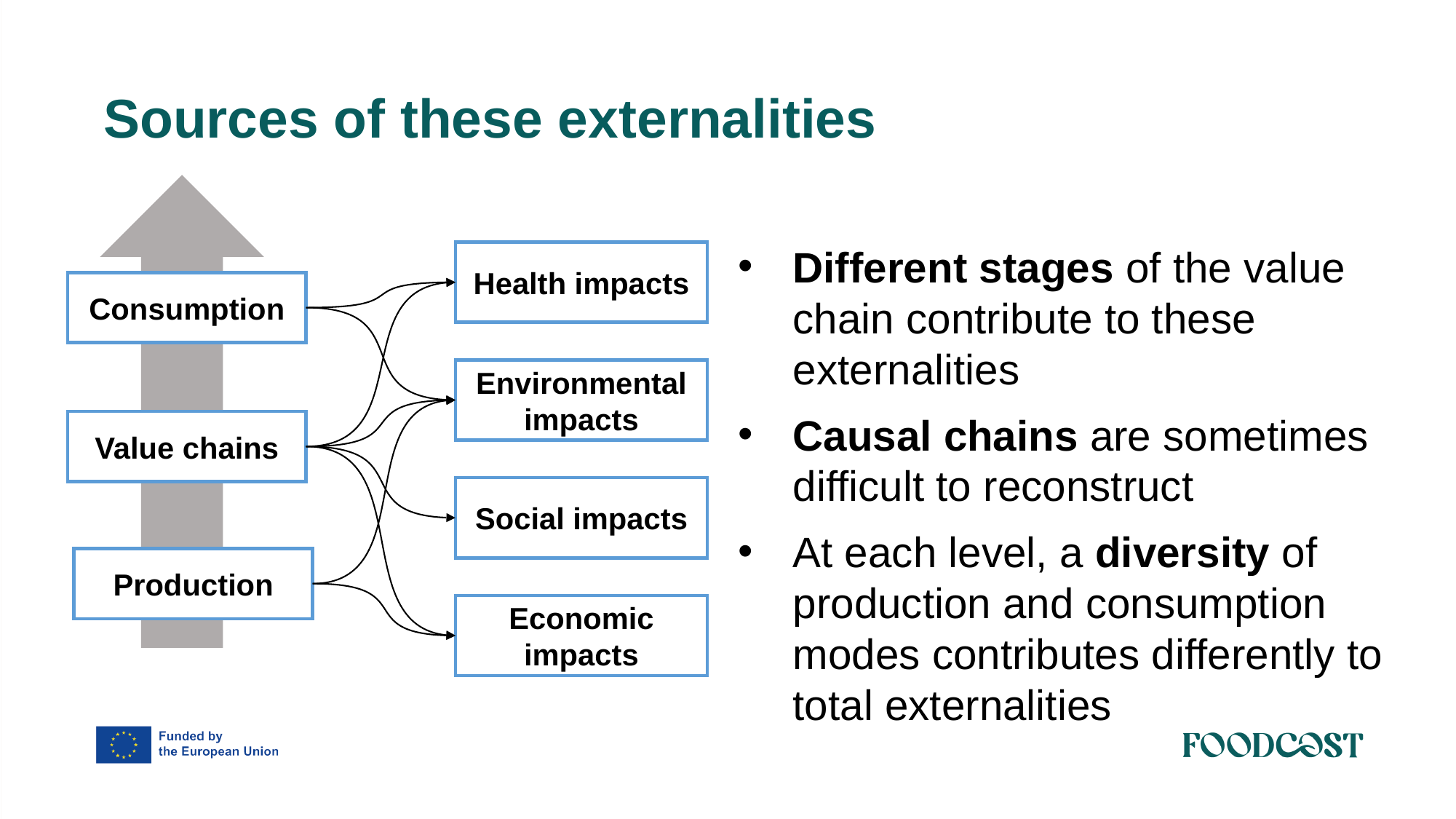

Sources of these externalities

Different stages of the value chain contribute to these externalities
Causal chains are sometimes difficult to reconstruct
At each level, a diversity of production and consumption modes contributes differently to total externalities

Health impacts
Consumption
Environmental impacts
Value chains
Social impacts
Production
Economic impacts